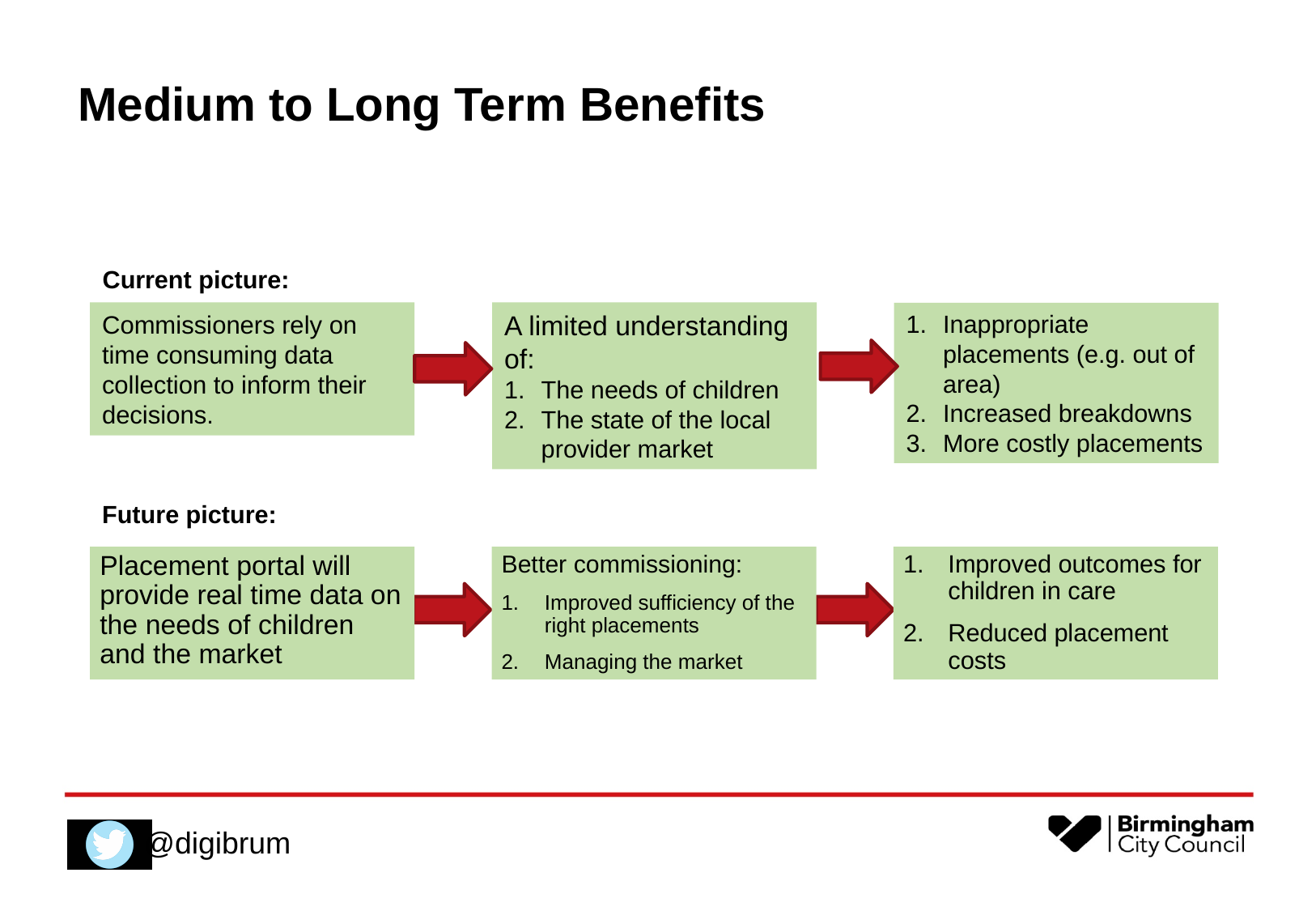

# Medium to Long Term Benefits
Current picture:
A limited understanding of:
The needs of children
The state of the local provider market
Commissioners rely on time consuming data collection to inform their decisions.
Inappropriate placements (e.g. out of area)
Increased breakdowns
More costly placements

Future picture:
Placement portal will provide real time data on the needs of children and the market
Better commissioning:
Improved sufficiency of the right placements
Managing the market

Improved outcomes for children in care
Reduced placement costs